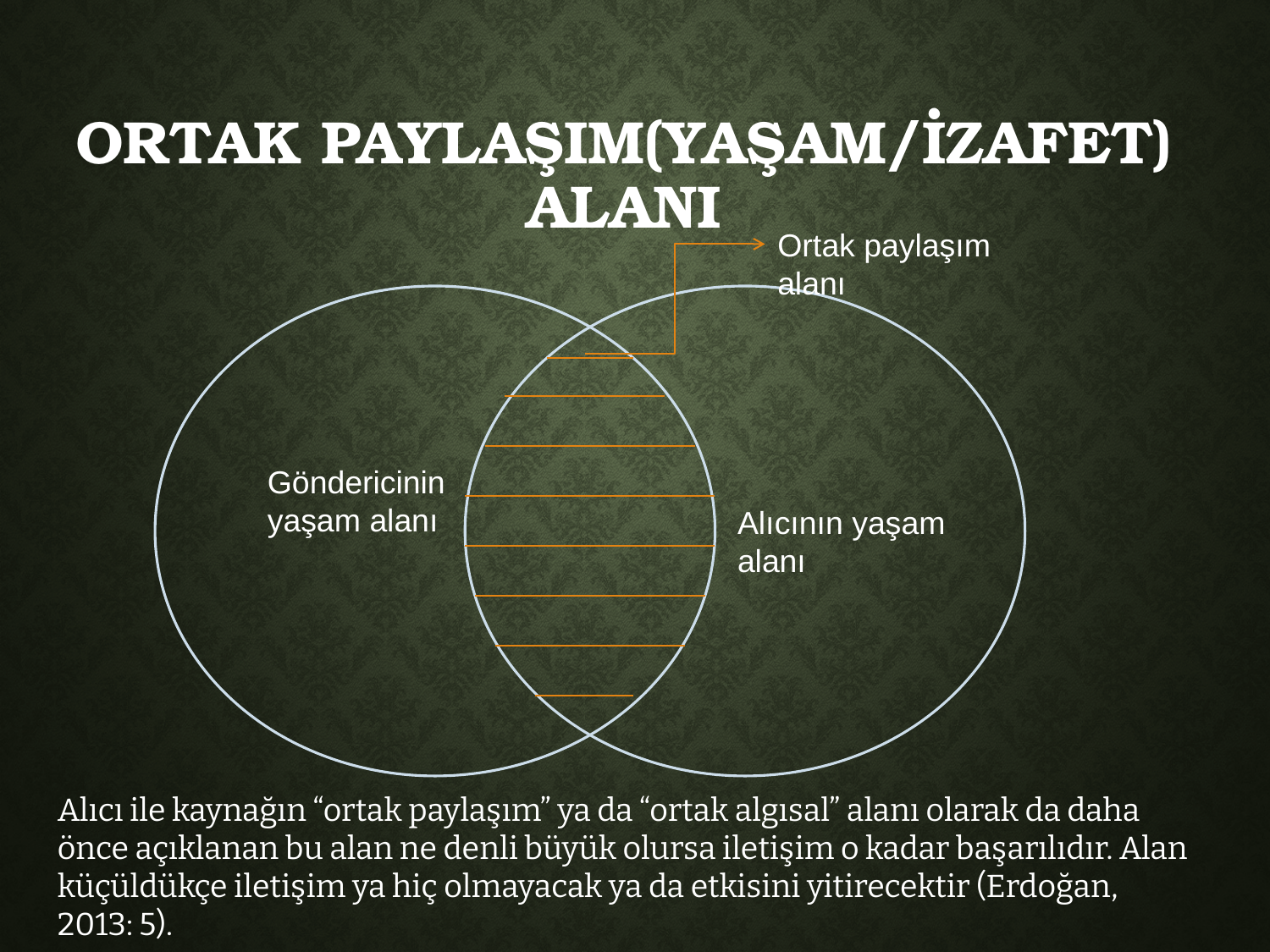

# Ortak PaylaşIm(Yaşam/İzafet) AlanI
Ortak paylaşım alanı

Göndericinin yaşam alanı
Alıcının yaşam alanı
Alıcı ile kaynağın “ortak paylaşım” ya da “ortak algısal” alanı olarak da daha önce açıklanan bu alan ne denli büyük olursa iletişim o kadar başarılıdır. Alan küçüldükçe iletişim ya hiç olmayacak ya da etkisini yitirecektir (Erdoğan, 2013: 5).